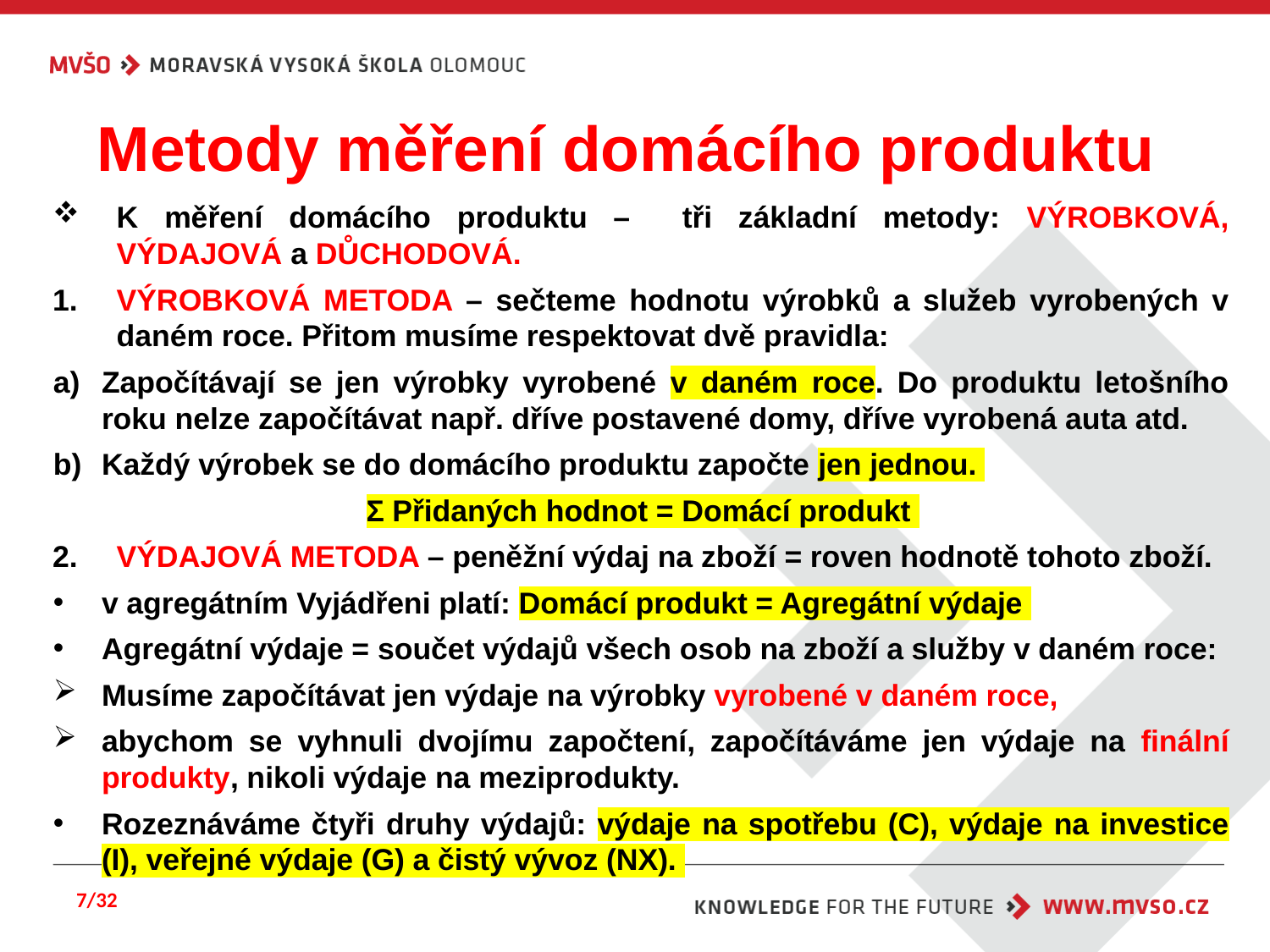

# Metody měření domácího produktu
K měření domácího produktu –  tři základní metody: VÝROBKOVÁ, VÝDAJOVÁ a DŮCHODOVÁ.
VÝROBKOVÁ METODA – sečteme hodnotu výrobků a služeb vyrobených v daném roce. Přitom musíme respektovat dvě pravidla:
Započítávají se jen výrobky vyrobené v daném roce. Do produktu letošního roku nelze započítávat např. dříve postavené domy, dříve vyrobená auta atd.
Každý výrobek se do domácího produktu započte jen jednou.
Σ Přidaných hodnot = Domácí produkt
VÝDAJOVÁ METODA – peněžní výdaj na zboží = roven hodnotě tohoto zboží.
v agregátním Vyjádřeni platí: Domácí produkt = Agregátní výdaje
Agregátní výdaje = součet výdajů všech osob na zboží a služby v daném roce:
Musíme započítávat jen výdaje na výrobky vyrobené v daném roce,
abychom se vyhnuli dvojímu započtení, započítáváme jen výdaje na finální produkty, nikoli výdaje na meziprodukty.
Rozeznáváme čtyři druhy výdajů: výdaje na spotřebu (C), výdaje na investice (I), veřejné výdaje (G) a čistý vývoz (NX).

7/32